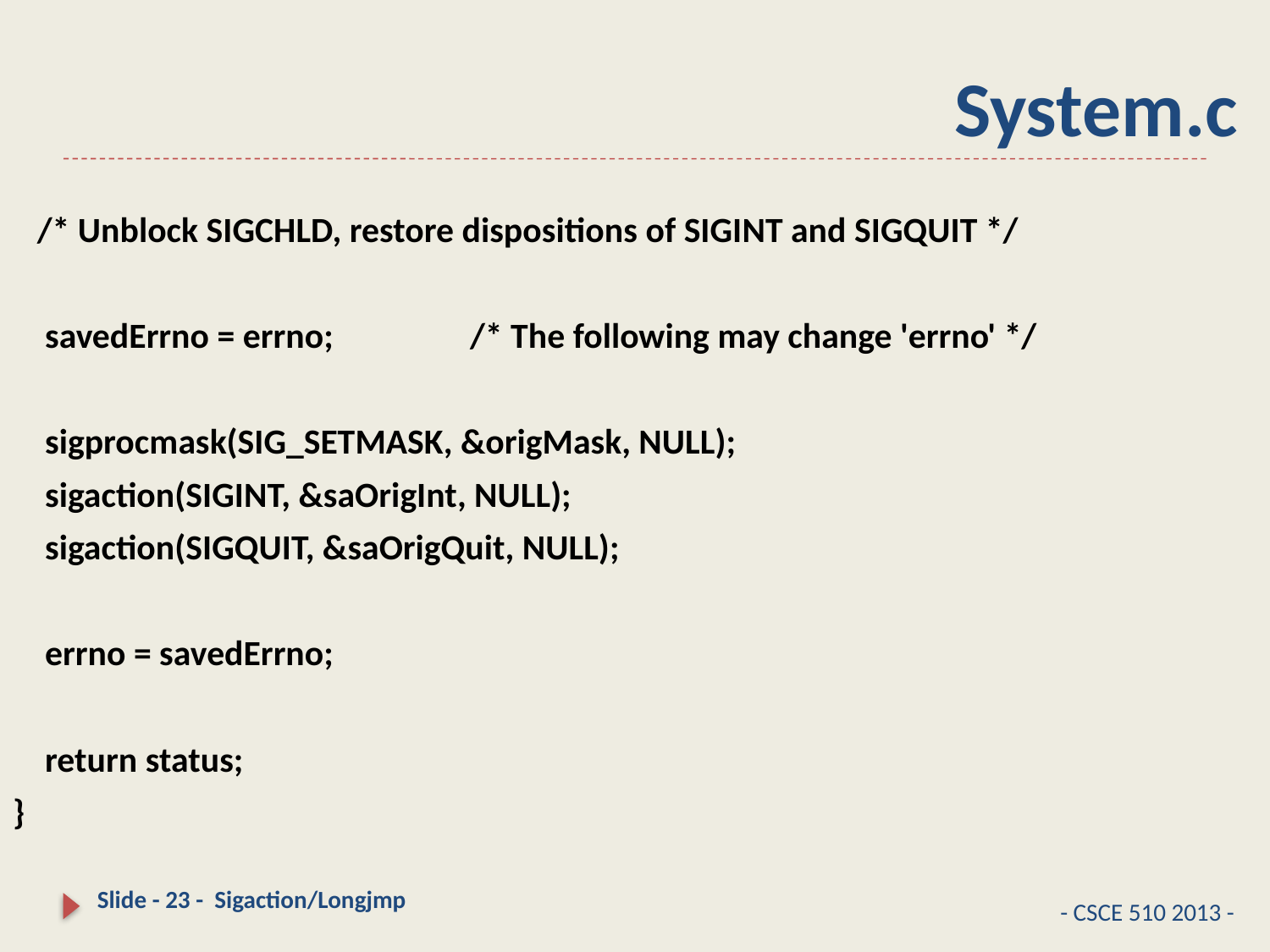

# System.c
   /* Unblock SIGCHLD, restore dispositions of SIGINT and SIGQUIT */

    savedErrno = errno;                 /* The following may change 'errno' */

    sigprocmask(SIG_SETMASK, &origMask, NULL);
    sigaction(SIGINT, &saOrigInt, NULL);
    sigaction(SIGQUIT, &saOrigQuit, NULL);

    errno = savedErrno;

    return status;
}

23
- CSCE 510 2013 -